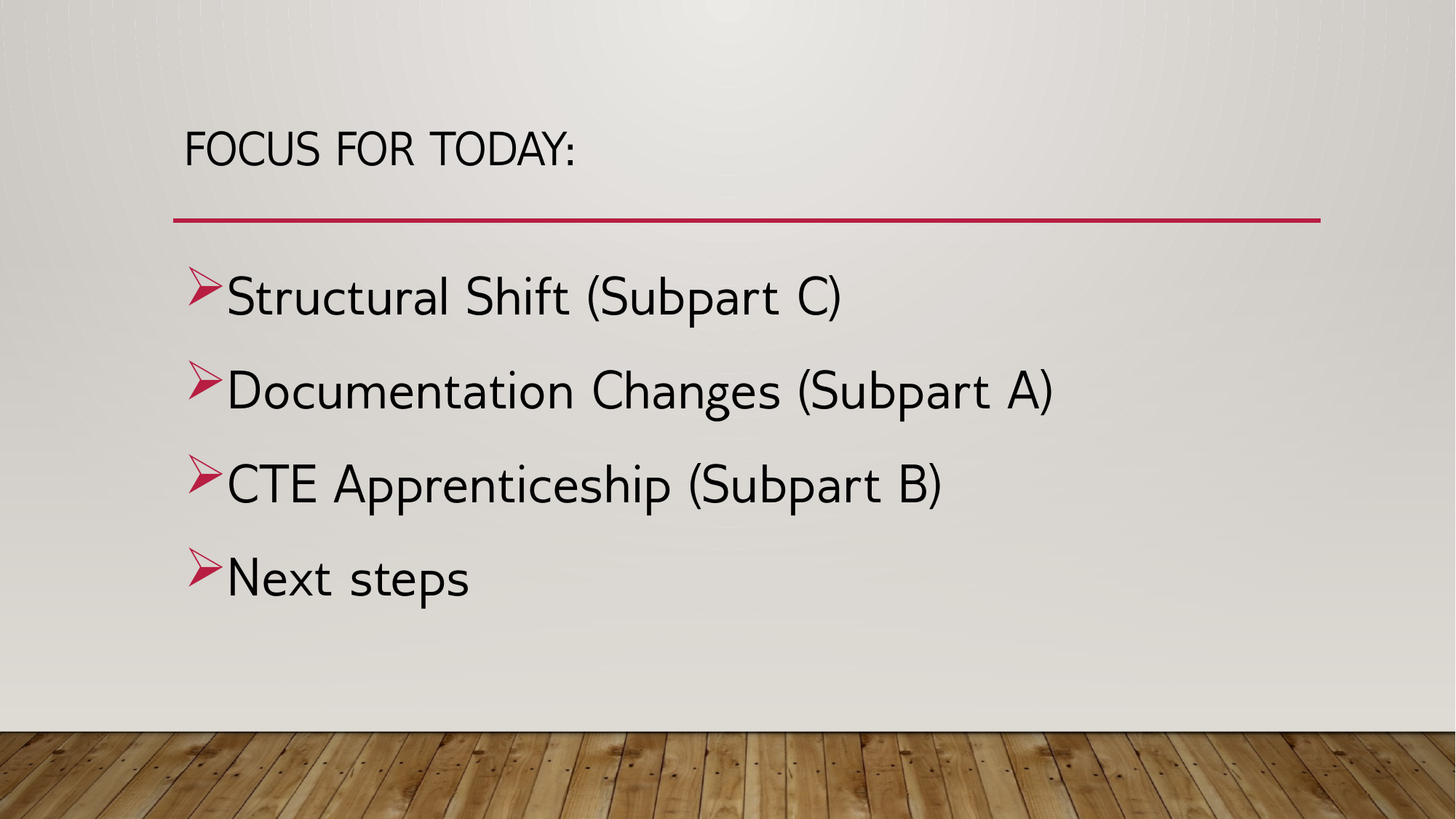

# Focus for today:
Structural Shift (Subpart C)
Documentation Changes (Subpart A)
CTE Apprenticeship (Subpart B)
Next steps